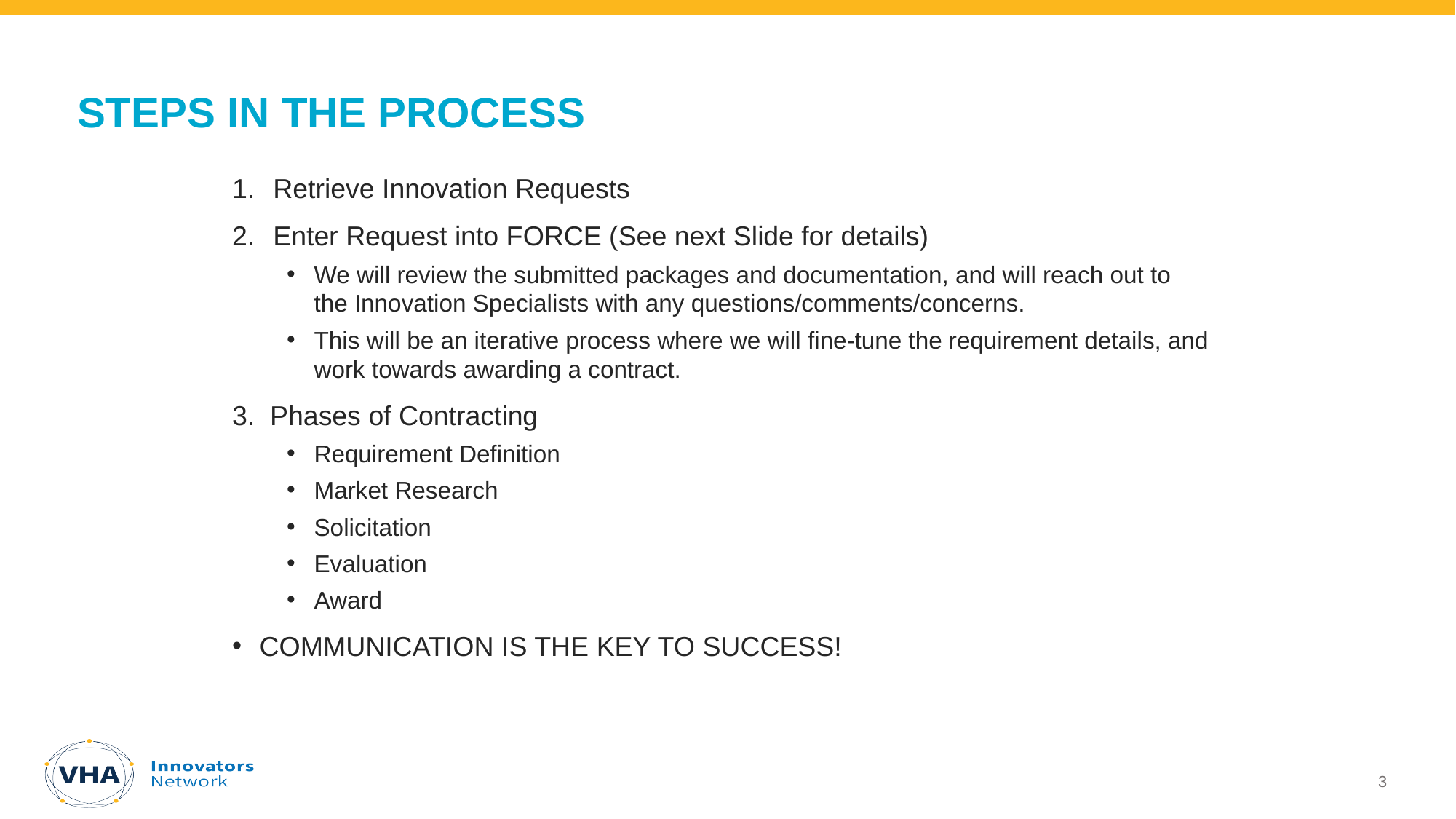

# STEPS in the PROCESS
Retrieve Innovation Requests
Enter Request into FORCE (See next Slide for details)
We will review the submitted packages and documentation, and will reach out to the Innovation Specialists with any questions/comments/concerns.
This will be an iterative process where we will fine-tune the requirement details, and work towards awarding a contract.
3.  Phases of Contracting
Requirement Definition
Market Research
Solicitation
Evaluation
Award
COMMUNICATION IS THE KEY TO SUCCESS!

3